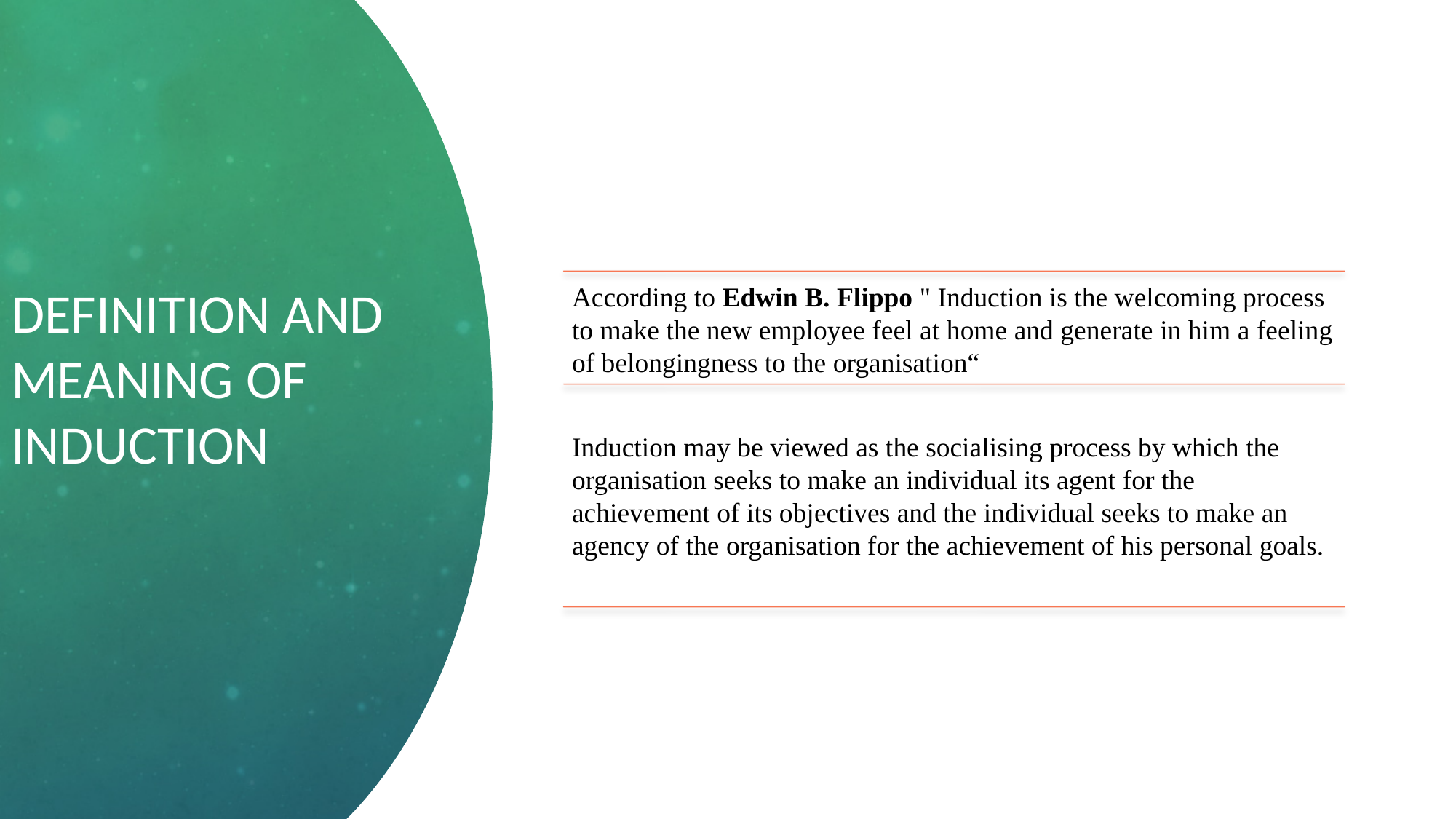

# DEFINITION AND MEANING OF INDUCTION
According to Edwin B. Flippo " Induction is the welcoming process to make the new employee feel at home and generate in him a feeling of belongingness to the organisation“

Induction may be viewed as the socialising process by which the organisation seeks to make an individual its agent for the achievement of its objectives and the individual seeks to make an agency of the organisation for the achievement of his personal goals.